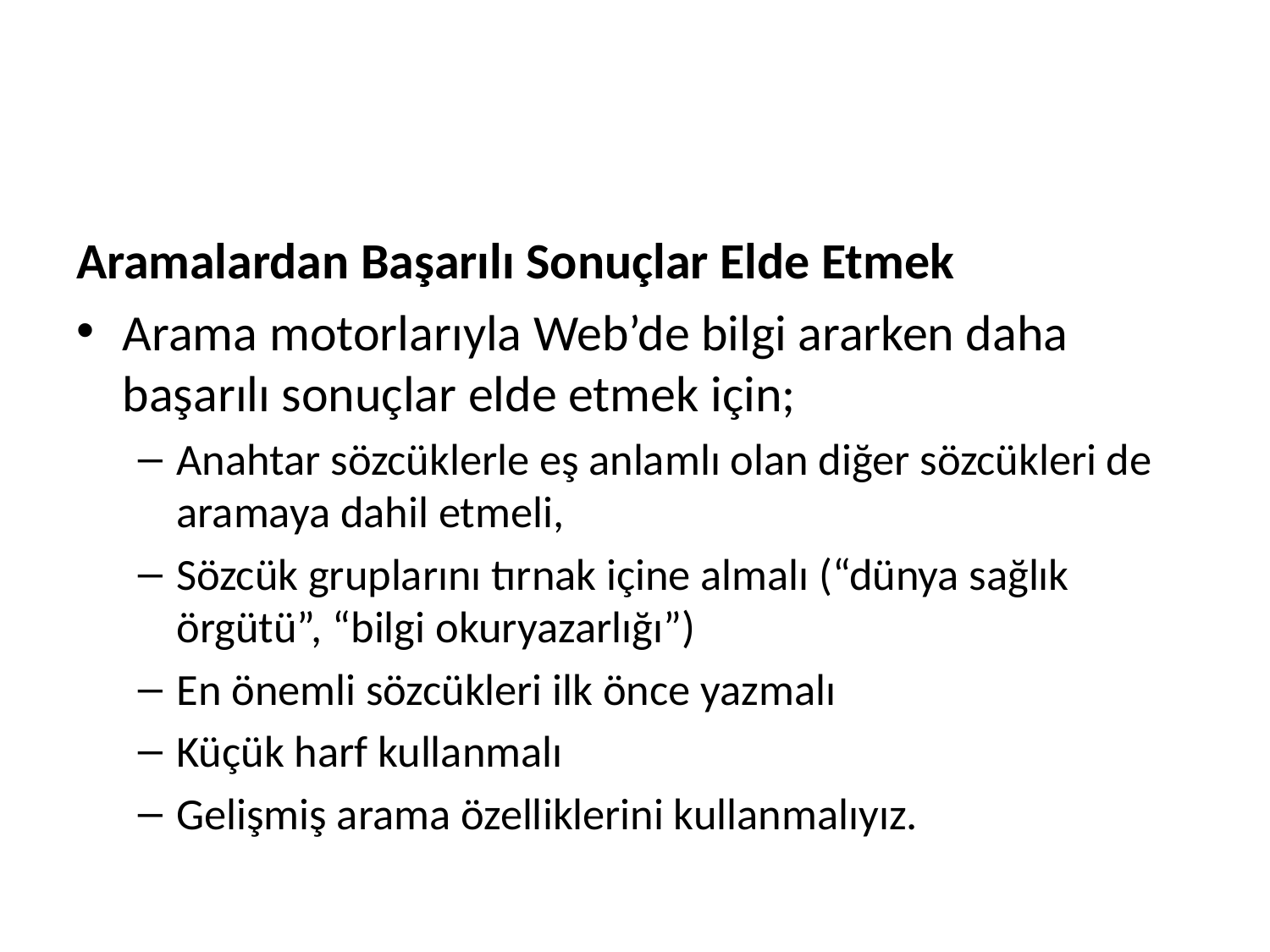

#
Aramalardan Başarılı Sonuçlar Elde Etmek
Arama motorlarıyla Web’de bilgi ararken daha başarılı sonuçlar elde etmek için;
Anahtar sözcüklerle eş anlamlı olan diğer sözcükleri de aramaya dahil etmeli,
Sözcük gruplarını tırnak içine almalı (“dünya sağlık örgütü”, “bilgi okuryazarlığı”)
En önemli sözcükleri ilk önce yazmalı
Küçük harf kullanmalı
Gelişmiş arama özelliklerini kullanmalıyız.